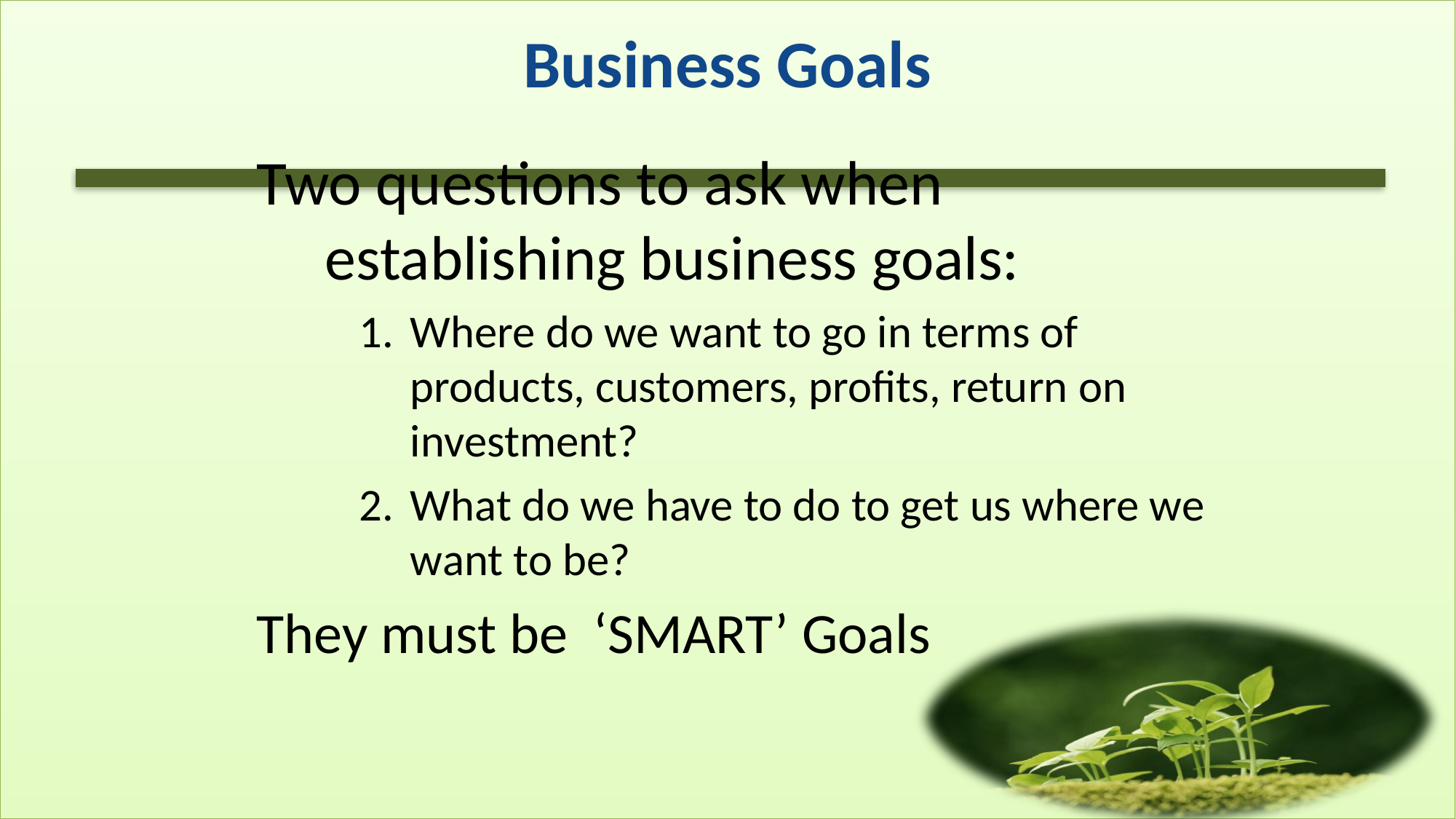

Business Goals
Two questions to ask when establishing business goals:
Where do we want to go in terms of products, customers, profits, return on investment?
What do we have to do to get us where we want to be?
They must be  ‘SMART’ Goals